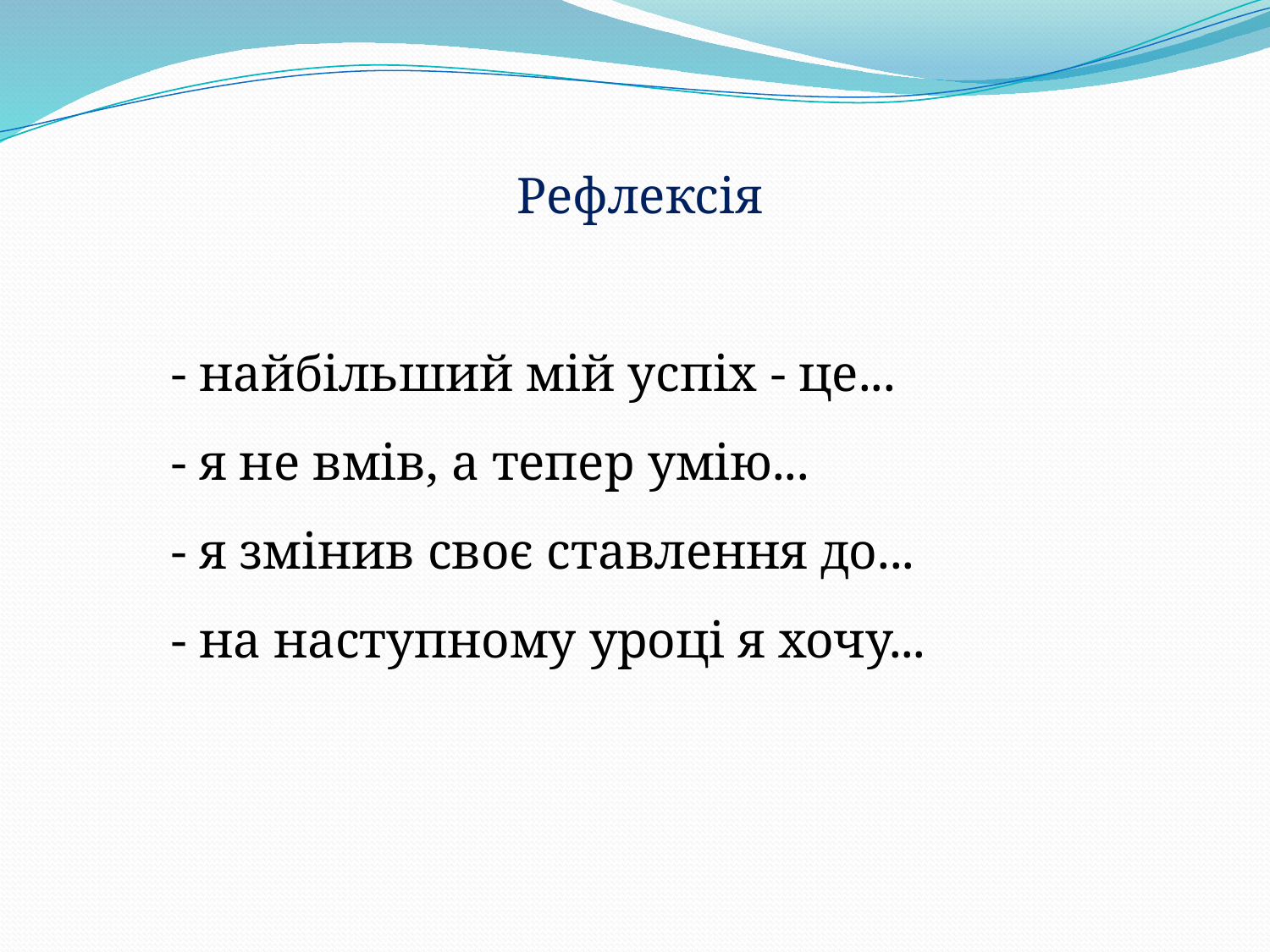

Рефлексія

- найбільший мій успіх - це...
- я не вмів, а тепер умію...
- я змінив своє ставлення до...
- на наступному уроці я хочу...